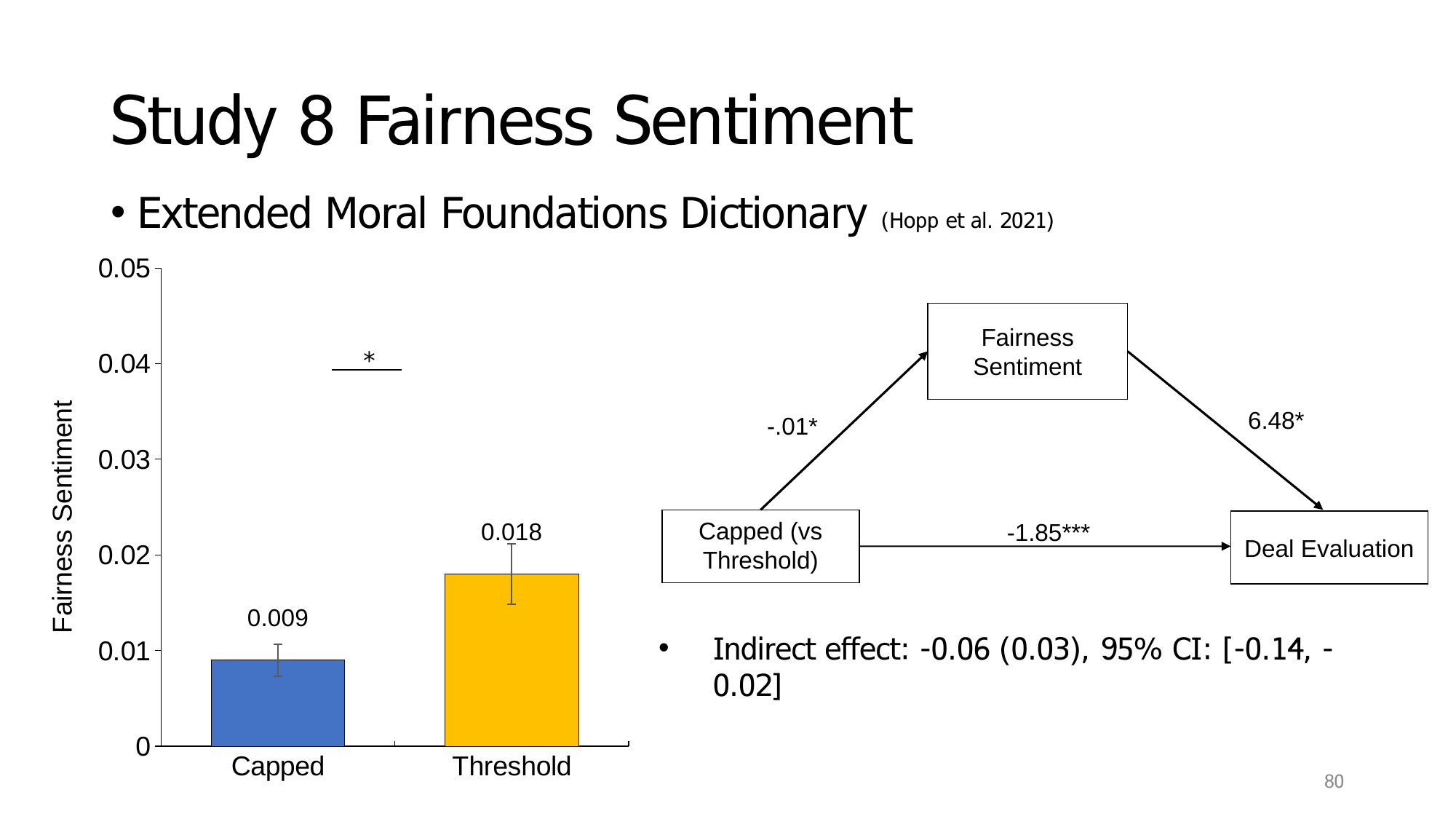

# Study 8 Fairness Sentiment
Extended Moral Foundations Dictionary (Hopp et al. 2021)

### Chart

| Category | Fairness Sentiment |
|---|---|
| Capped | 0.009 |
| Threshold | 0.018 |
Fairness Sentiment
  *
6.48*
-.01*
Capped (vs Threshold)
Deal Evaluation
-1.85***
Indirect effect: -0.06 (0.03), 95% CI: [-0.14, -0.02]
80